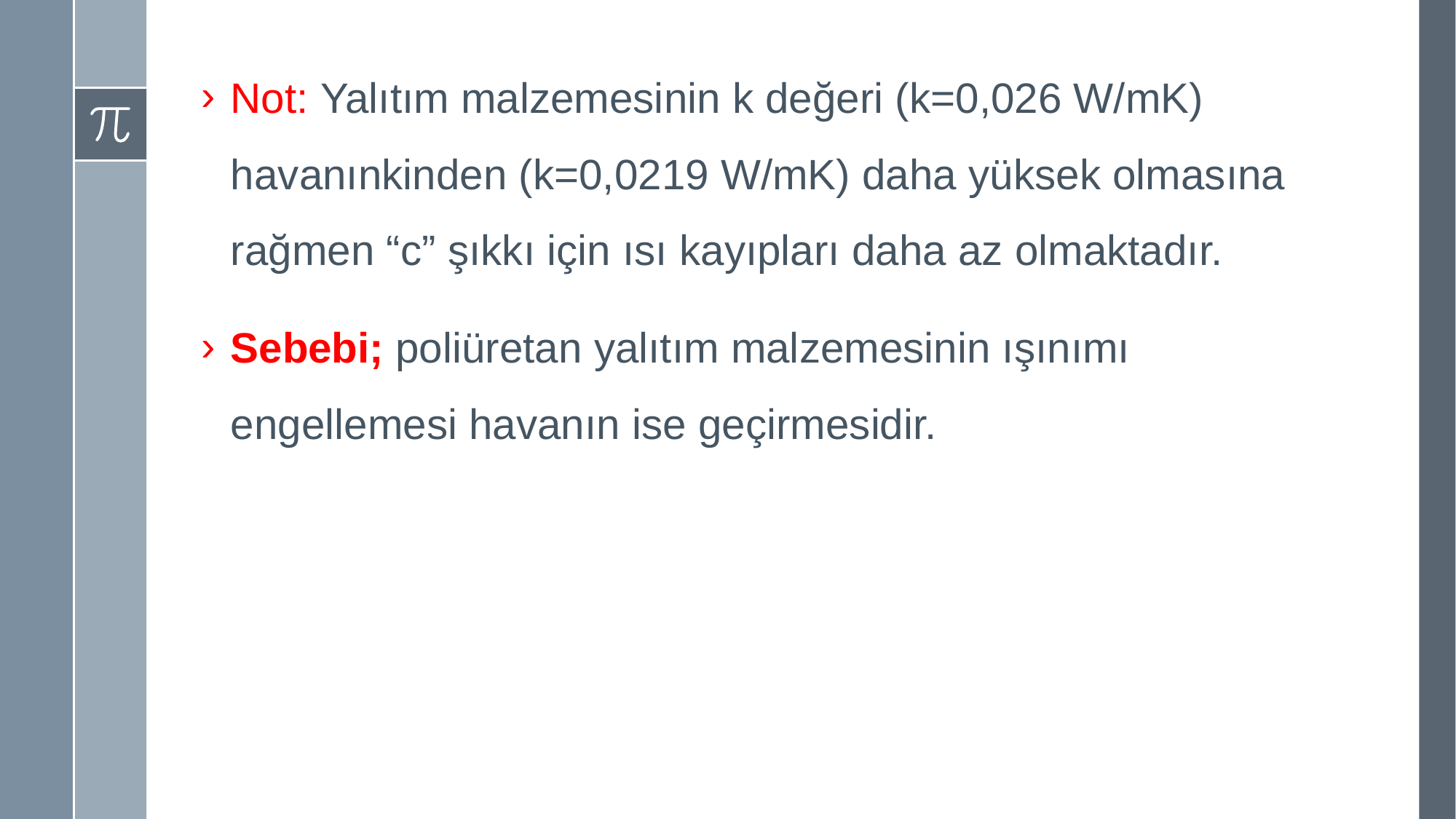

Not: Yalıtım malzemesinin k değeri (k=0,026 W/mK) havanınkinden (k=0,0219 W/mK) daha yüksek olmasına rağmen “c” şıkkı için ısı kayıpları daha az olmaktadır.
Sebebi; poliüretan yalıtım malzemesinin ışınımı engellemesi havanın ise geçirmesidir.